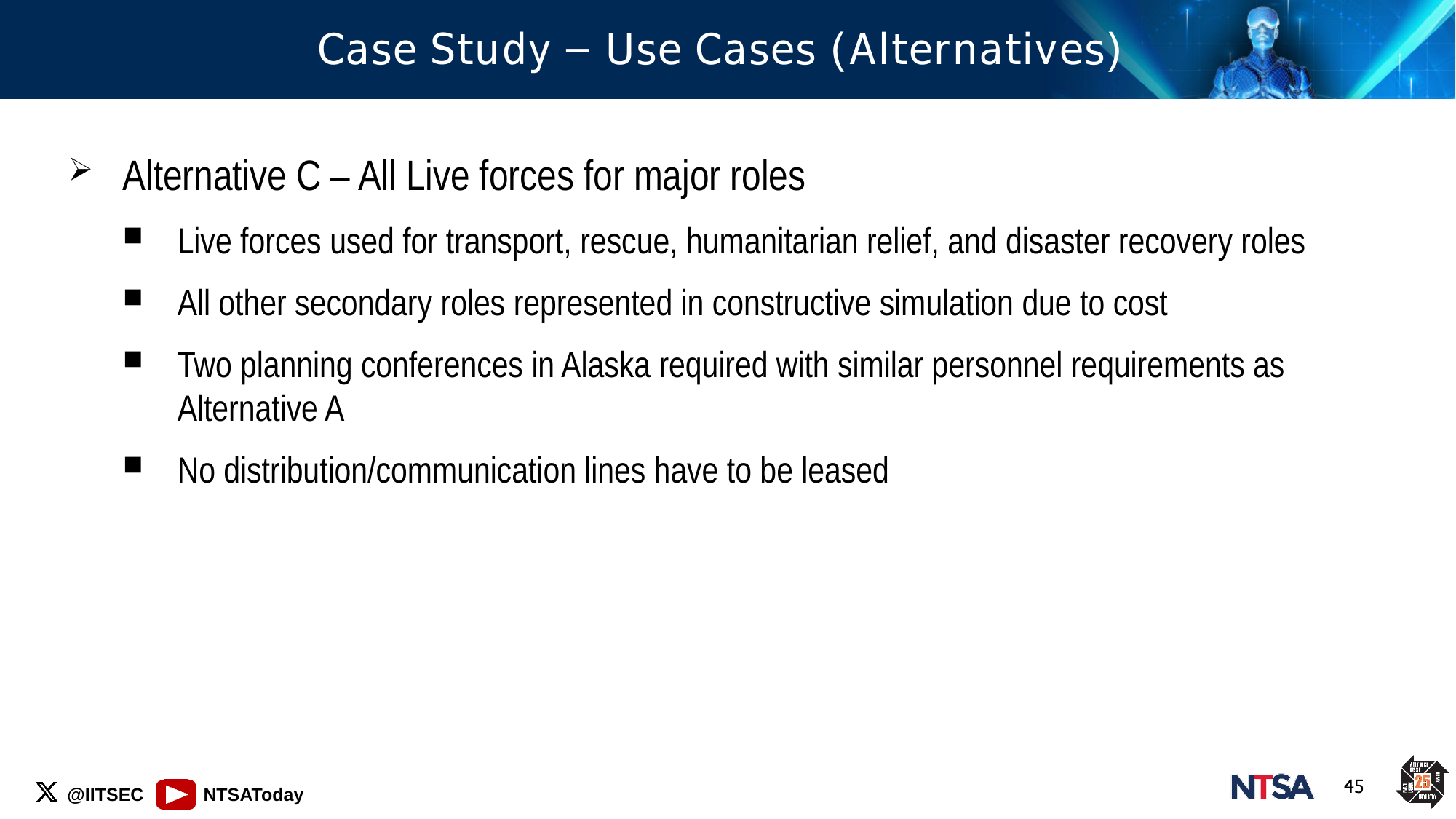

# Case Study – Use Cases (Alternatives)
Alternative C – All Live forces for major roles
Live forces used for transport, rescue, humanitarian relief, and disaster recovery roles
All other secondary roles represented in constructive simulation due to cost
Two planning conferences in Alaska required with similar personnel requirements as Alternative A
No distribution/communication lines have to be leased